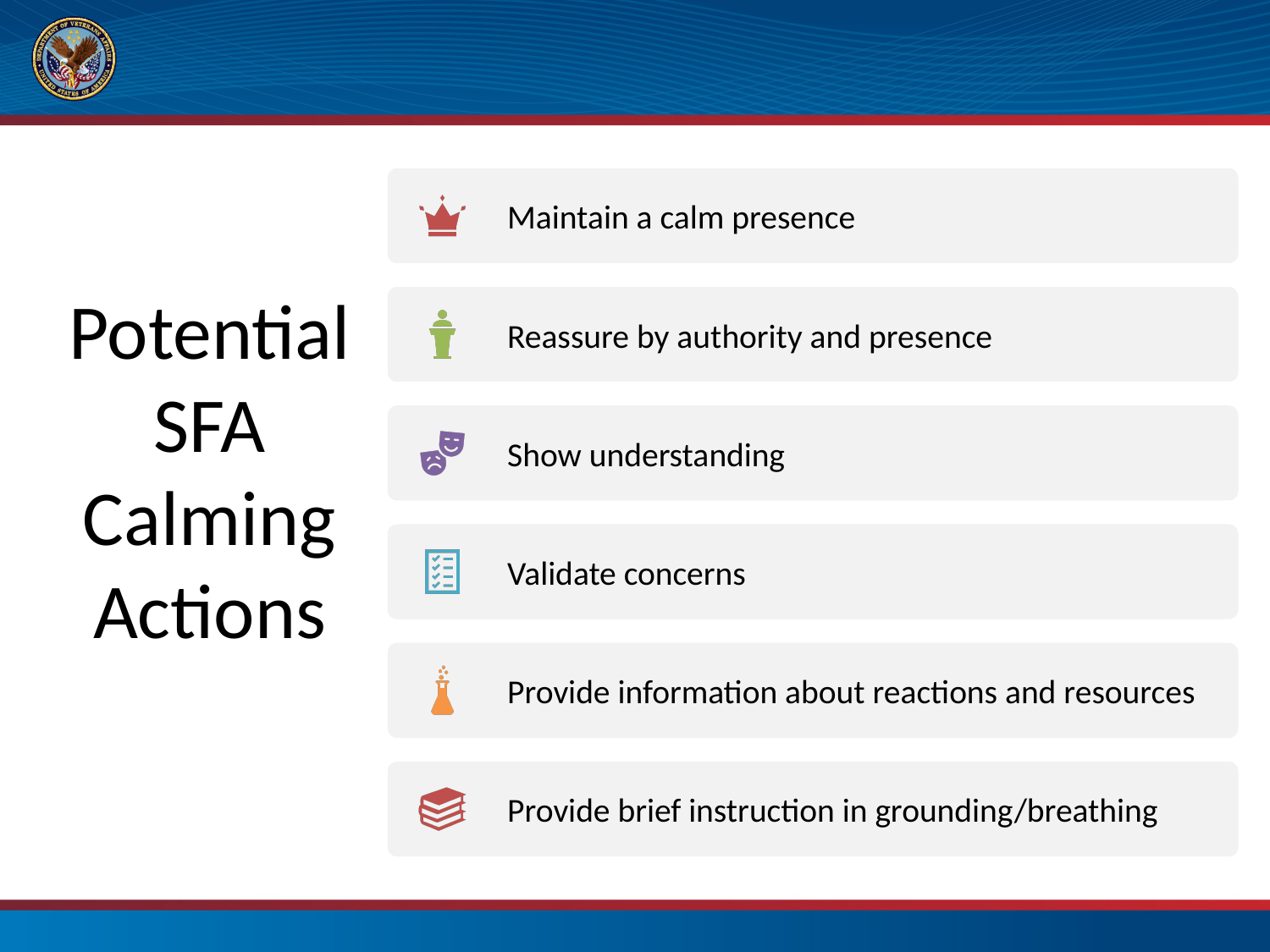

Maintain a calm presence
Reassure by authority and presence
Show understanding
Validate concerns
Provide information about reactions and resources
Provide brief instruction in grounding/breathing
# Potential SFA Calming Actions